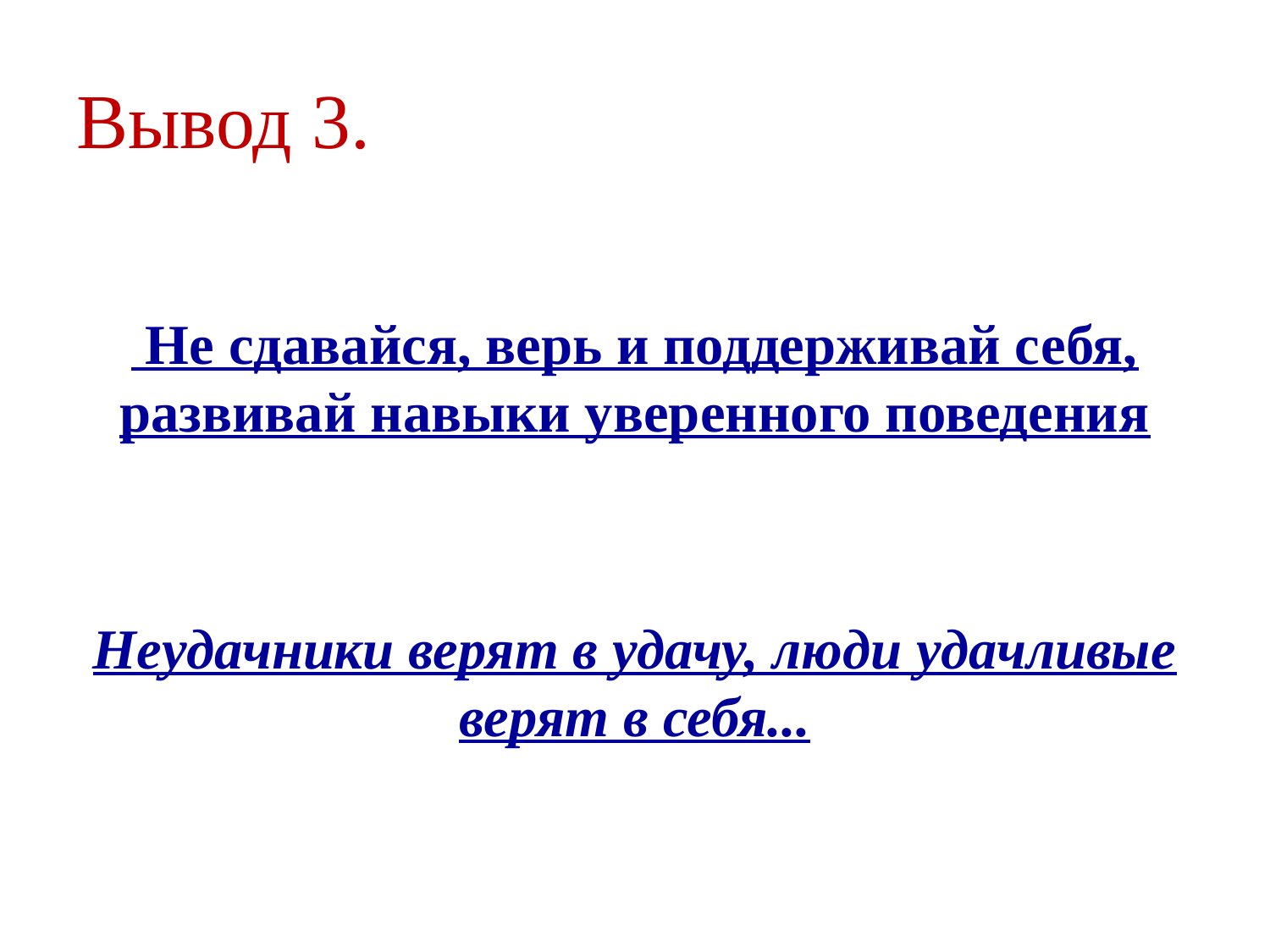

# Вывод 3.

 Не сдавайся, верь и поддерживай себя, развивай навыки уверенного поведения

Неудачники верят в удачу, люди удачливые верят в себя...